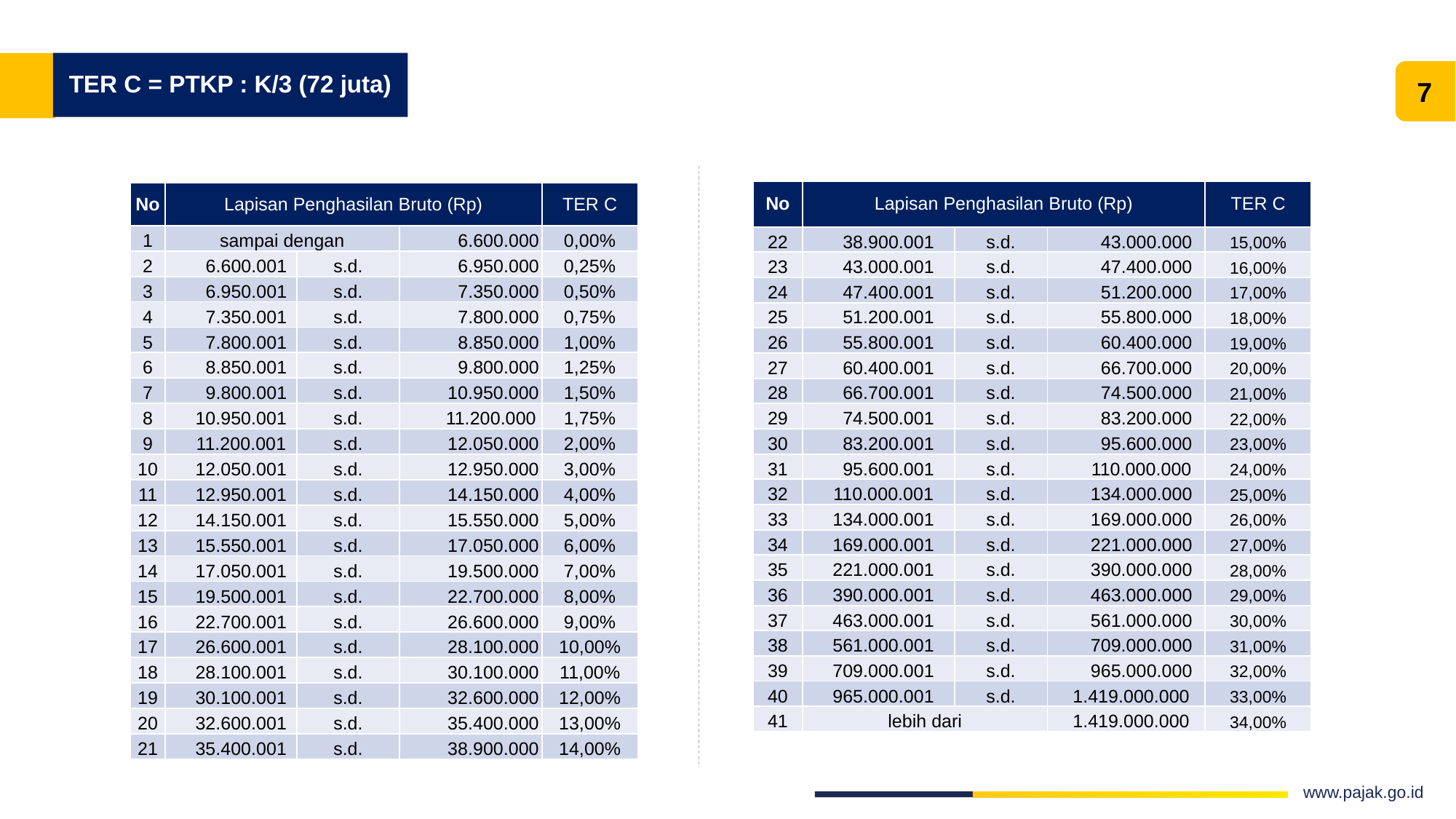

TER C = PTKP : K/3 (72 juta)

7
| No | Lapisan Penghasilan Bruto (Rp) |  |  | TER C |
| --- | --- | --- | --- | --- |
| 22 | 38.900.001 | s.d. | 43.000.000 | 15,00% |
| 23 | 43.000.001 | s.d. | 47.400.000 | 16,00% |
| 24 | 47.400.001 | s.d. | 51.200.000 | 17,00% |
| 25 | 51.200.001 | s.d. | 55.800.000 | 18,00% |
| 26 | 55.800.001 | s.d. | 60.400.000 | 19,00% |
| 27 | 60.400.001 | s.d. | 66.700.000 | 20,00% |
| 28 | 66.700.001 | s.d. | 74.500.000 | 21,00% |
| 29 | 74.500.001 | s.d. | 83.200.000 | 22,00% |
| 30 | 83.200.001 | s.d. | 95.600.000 | 23,00% |
| 31 | 95.600.001 | s.d. | 110.000.000 | 24,00% |
| 32 | 110.000.001 | s.d. | 134.000.000 | 25,00% |
| 33 | 134.000.001 | s.d. | 169.000.000 | 26,00% |
| 34 | 169.000.001 | s.d. | 221.000.000 | 27,00% |
| 35 | 221.000.001 | s.d. | 390.000.000 | 28,00% |
| 36 | 390.000.001 | s.d. | 463.000.000 | 29,00% |
| 37 | 463.000.001 | s.d. | 561.000.000 | 30,00% |
| 38 | 561.000.001 | s.d. | 709.000.000 | 31,00% |
| 39 | 709.000.001 | s.d. | 965.000.000 | 32,00% |
| 40 | 965.000.001 | s.d. | 1.419.000.000 | 33,00% |
| 41 | lebih dari |  | 1.419.000.000 | 34,00% |
| No | Lapisan Penghasilan Bruto (Rp) |  |  | TER C |
| --- | --- | --- | --- | --- |
| 1 | sampai dengan |  | 6.600.000 | 0,00% |
| 2 | 6.600.001 | s.d. | 6.950.000 | 0,25% |
| 3 | 6.950.001 | s.d. | 7.350.000 | 0,50% |
| 4 | 7.350.001 | s.d. | 7.800.000 | 0,75% |
| 5 | 7.800.001 | s.d. | 8.850.000 | 1,00% |
| 6 | 8.850.001 | s.d. | 9.800.000 | 1,25% |
| 7 | 9.800.001 | s.d. | 10.950.000 | 1,50% |
| 8 | 10.950.001 | s.d. | 11.200.000 | 1,75% |
| 9 | 11.200.001 | s.d. | 12.050.000 | 2,00% |
| 10 | 12.050.001 | s.d. | 12.950.000 | 3,00% |
| 11 | 12.950.001 | s.d. | 14.150.000 | 4,00% |
| 12 | 14.150.001 | s.d. | 15.550.000 | 5,00% |
| 13 | 15.550.001 | s.d. | 17.050.000 | 6,00% |
| 14 | 17.050.001 | s.d. | 19.500.000 | 7,00% |
| 15 | 19.500.001 | s.d. | 22.700.000 | 8,00% |
| 16 | 22.700.001 | s.d. | 26.600.000 | 9,00% |
| 17 | 26.600.001 | s.d. | 28.100.000 | 10,00% |
| 18 | 28.100.001 | s.d. | 30.100.000 | 11,00% |
| 19 | 30.100.001 | s.d. | 32.600.000 | 12,00% |
| 20 | 32.600.001 | s.d. | 35.400.000 | 13,00% |
| 21 | 35.400.001 | s.d. | 38.900.000 | 14,00% |
www.pajak.go.id